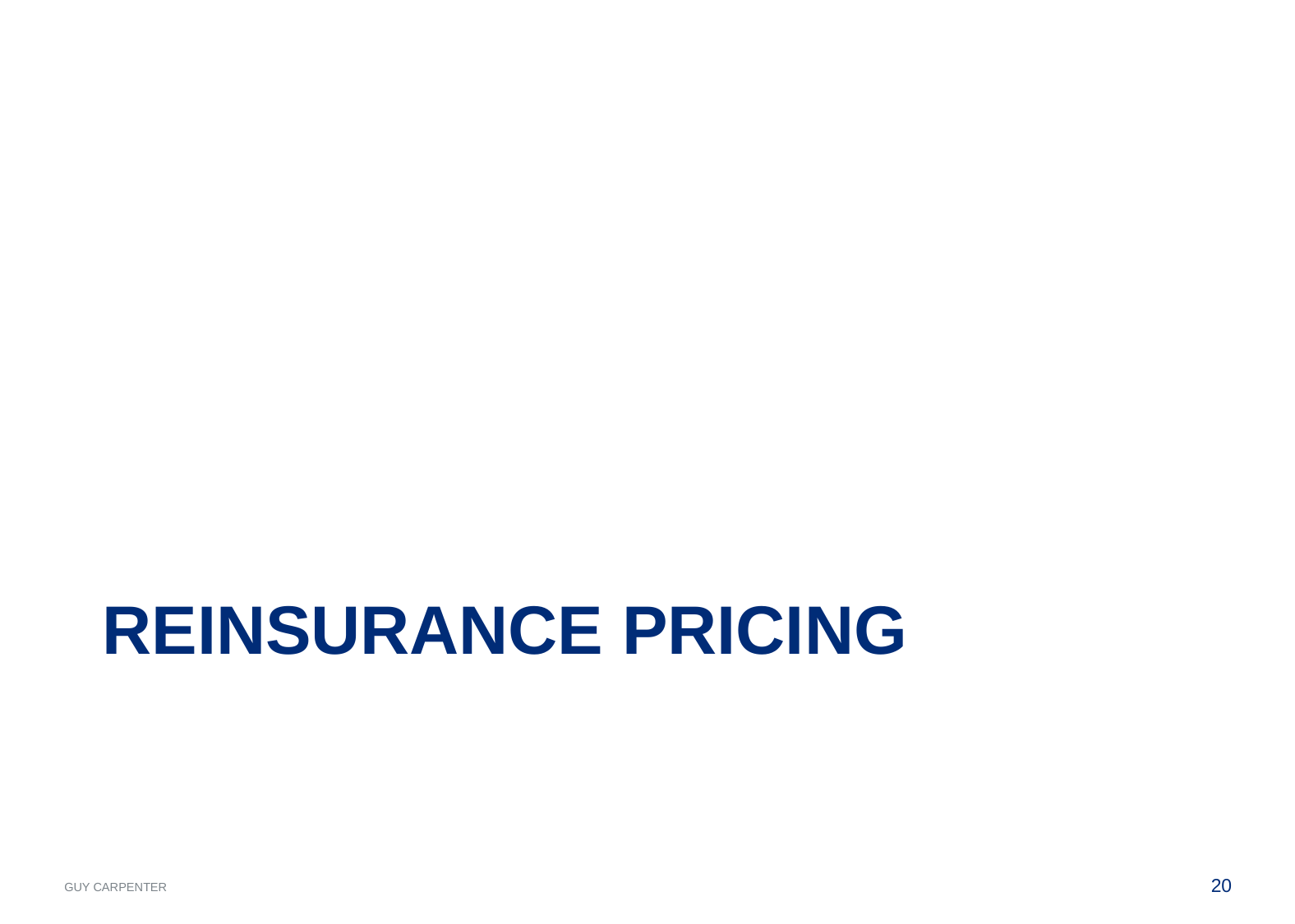

# Reinsurance pricing
20
August 26, 2014